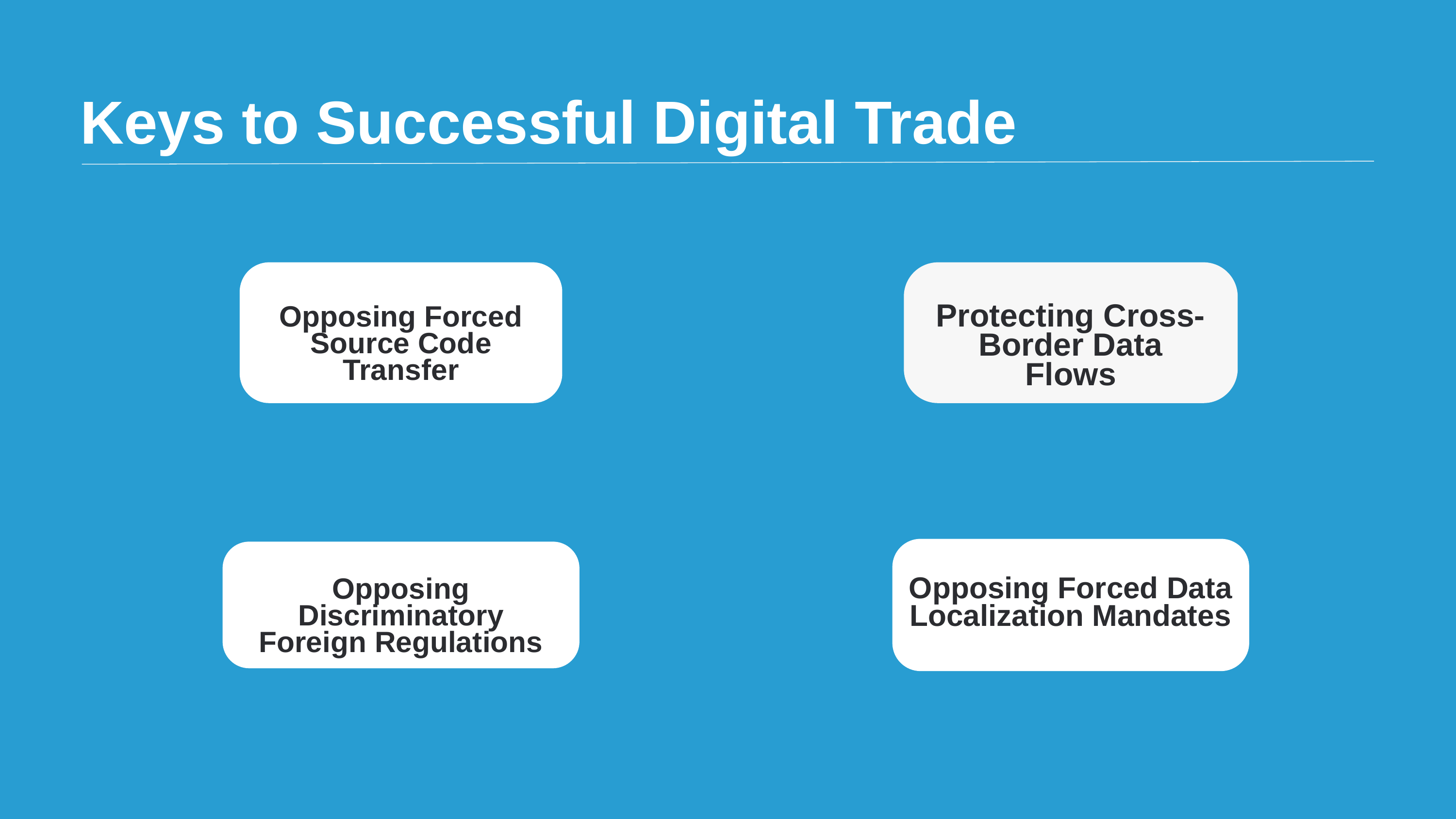

Keys to Successful Digital Trade

Opposing Forced Source Code Transfer

Protecting Cross-Border Data Flows

Opposing Forced Data Localization Mandates

Opposing Discriminatory Foreign Regulations